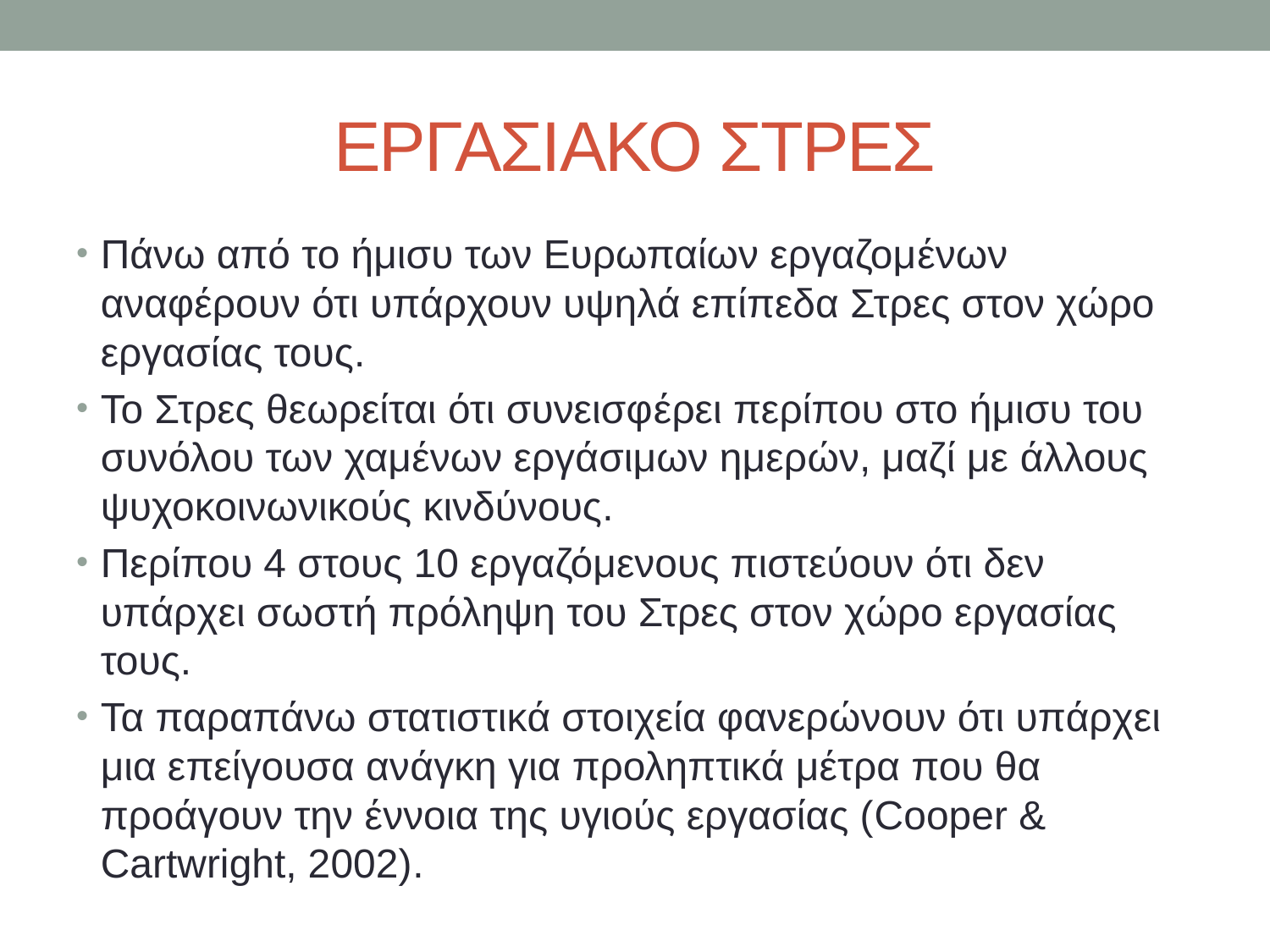

# ΕΡΓΑΣΙΑΚΟ ΣΤΡΕΣ
Πάνω από το ήμισυ των Ευρωπαίων εργαζομένων αναφέρουν ότι υπάρχουν υψηλά επίπεδα Στρες στον χώρο εργασίας τους.
Το Στρες θεωρείται ότι συνεισφέρει περίπου στο ήμισυ του συνόλου των χαμένων εργάσιμων ημερών, μαζί με άλλους ψυχοκοινωνικούς κινδύνους.
Περίπου 4 στους 10 εργαζόμενους πιστεύουν ότι δεν υπάρχει σωστή πρόληψη του Στρες στον χώρο εργασίας τους.
Τα παραπάνω στατιστικά στοιχεία φανερώνουν ότι υπάρχει μια επείγουσα ανάγκη για προληπτικά μέτρα που θα προάγουν την έννοια της υγιούς εργασίας (Cooper & Cartwright, 2002).